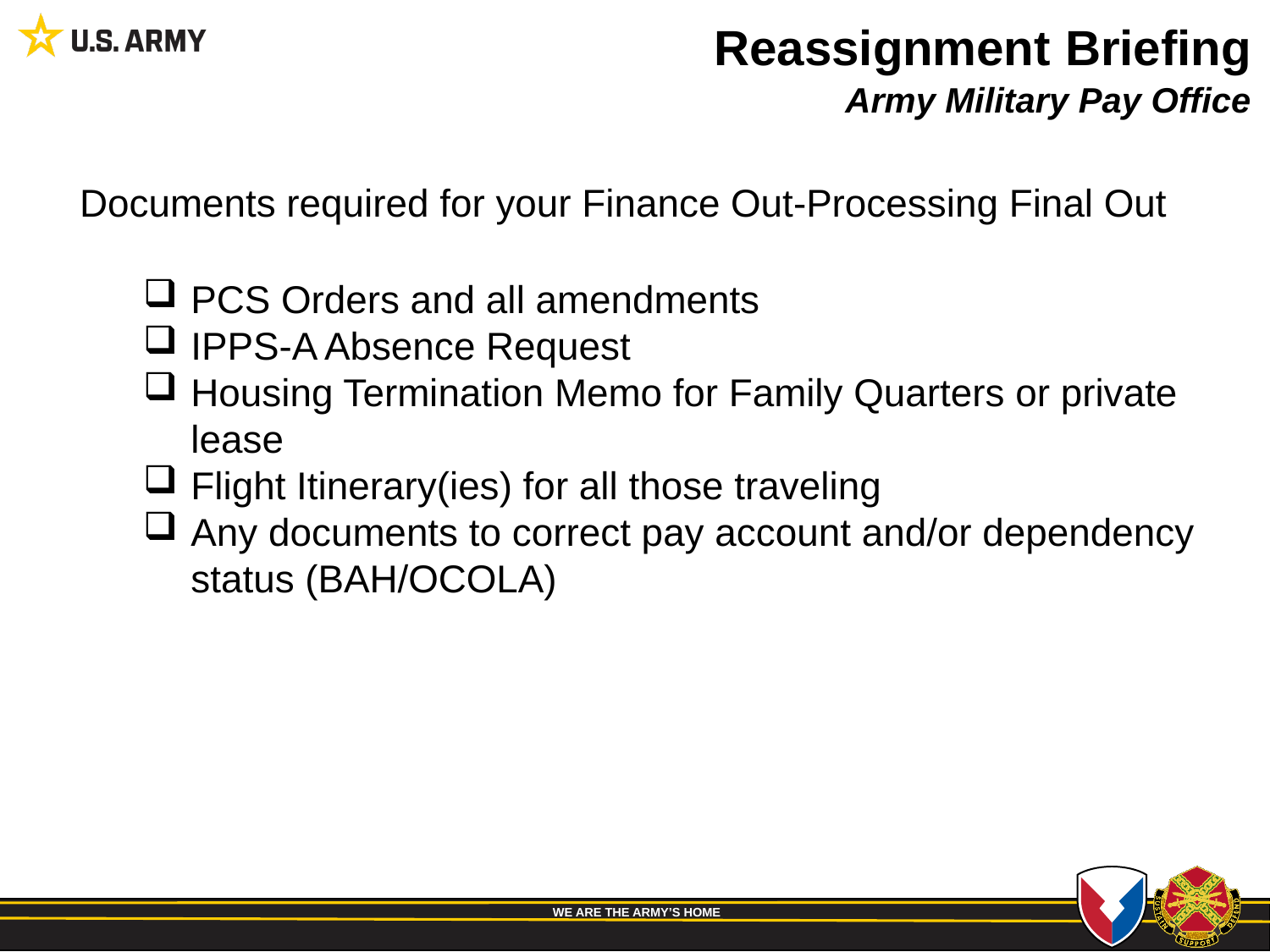

Reassignment Briefing
Army Military Pay Office
Documents required for your Finance Out-Processing Final Out

PCS Orders and all amendments
IPPS-A Absence Request
Housing Termination Memo for Family Quarters or private lease
Flight Itinerary(ies) for all those traveling
Any documents to correct pay account and/or dependency status (BAH/OCOLA)